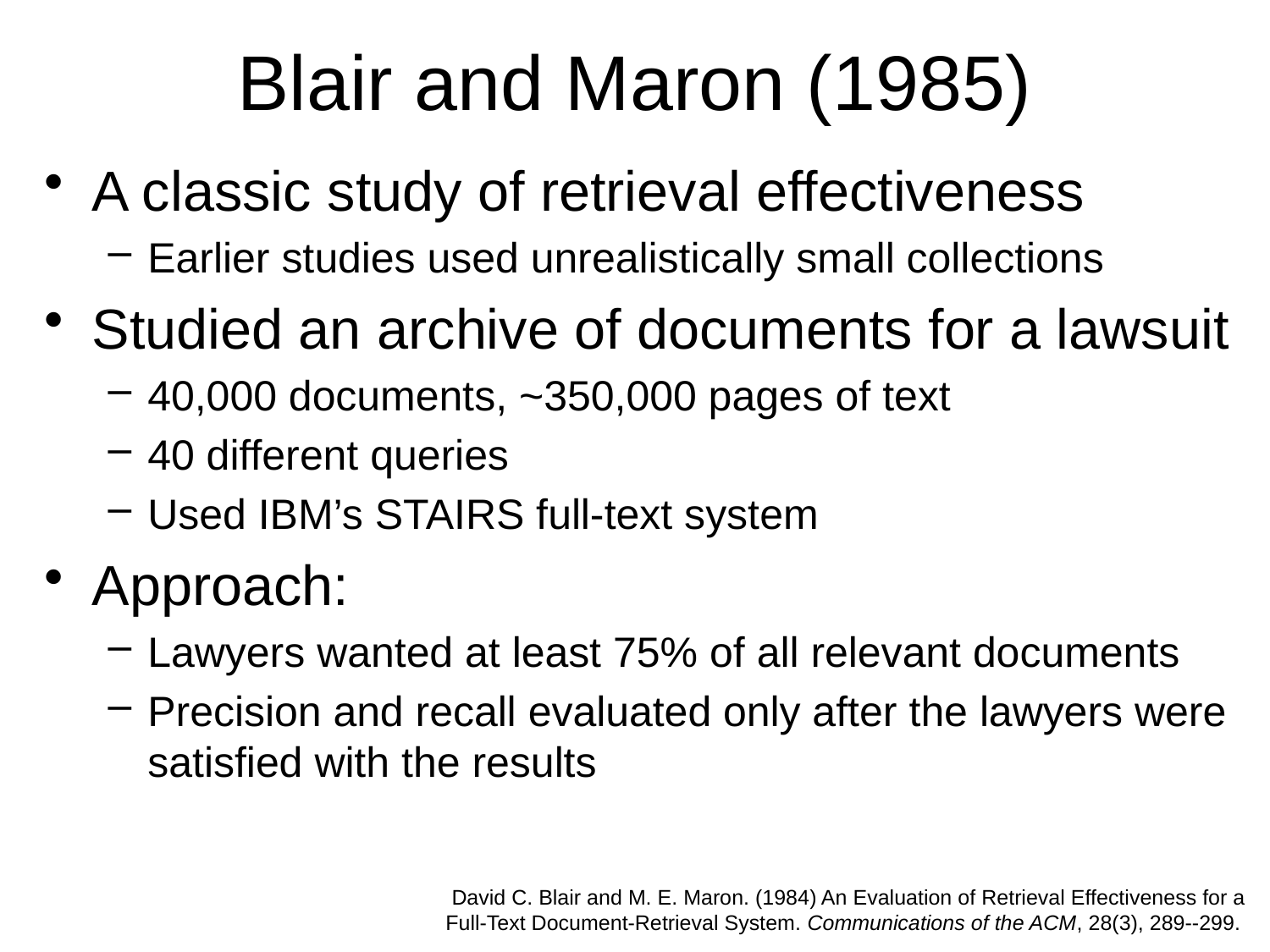

# Blair and Maron (1985)
A classic study of retrieval effectiveness
Earlier studies used unrealistically small collections
Studied an archive of documents for a lawsuit
40,000 documents, ~350,000 pages of text
40 different queries
Used IBM’s STAIRS full-text system
Approach:
Lawyers wanted at least 75% of all relevant documents
Precision and recall evaluated only after the lawyers were satisfied with the results
David C. Blair and M. E. Maron. (1984) An Evaluation of Retrieval Effectiveness for a Full-Text Document-Retrieval System. Communications of the ACM, 28(3), 289--299.